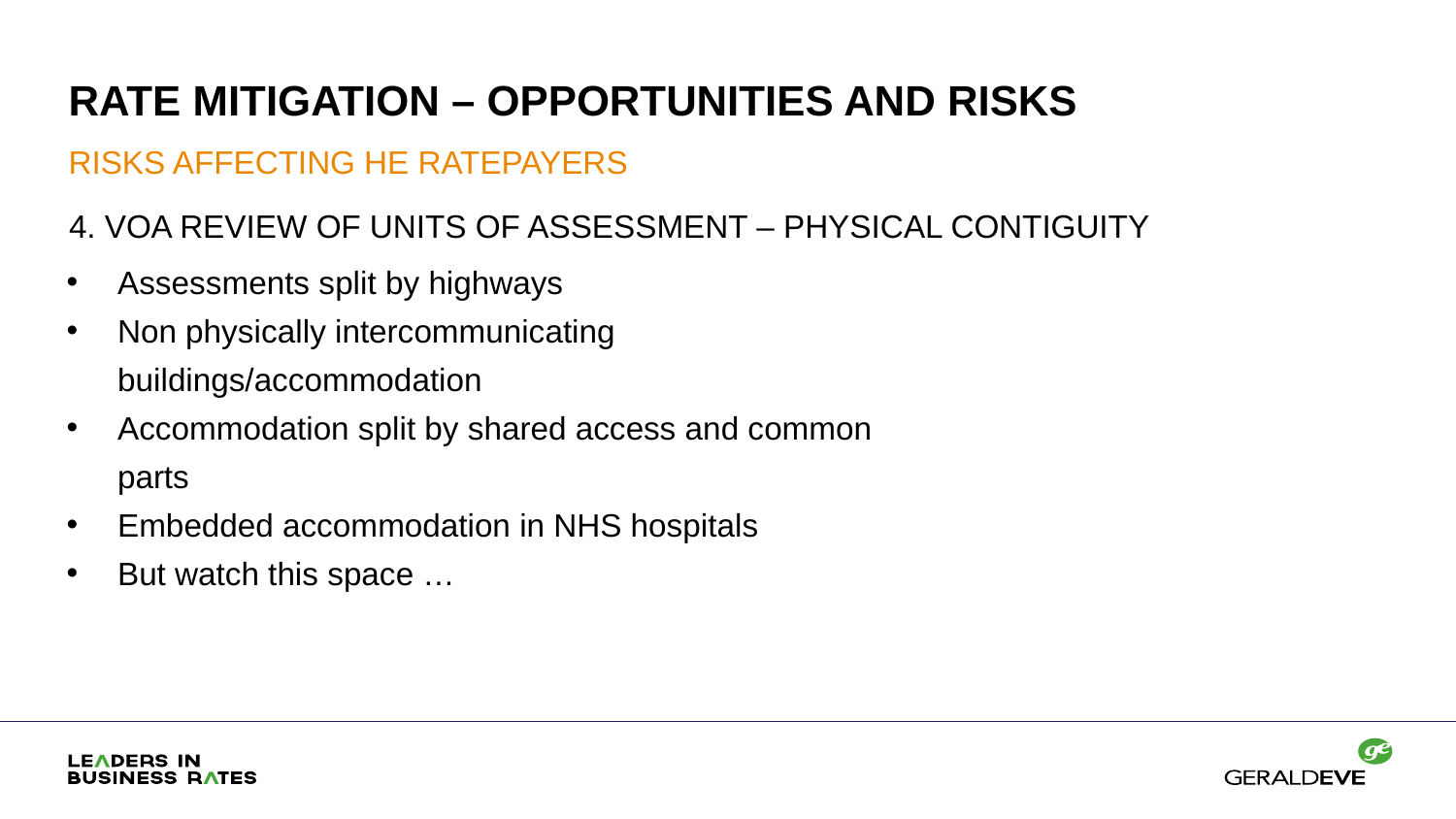

Rate mitigation – opportunities and risks
RISKS affecting HE Ratepayers
4. VOA REVIEW OF UNITS OF ASSESSMENT – PHYSICAL CONTIGUITY

Assessments split by highways
Non physically intercommunicating buildings/accommodation
Accommodation split by shared access and common parts
Embedded accommodation in NHS hospitals
But watch this space …